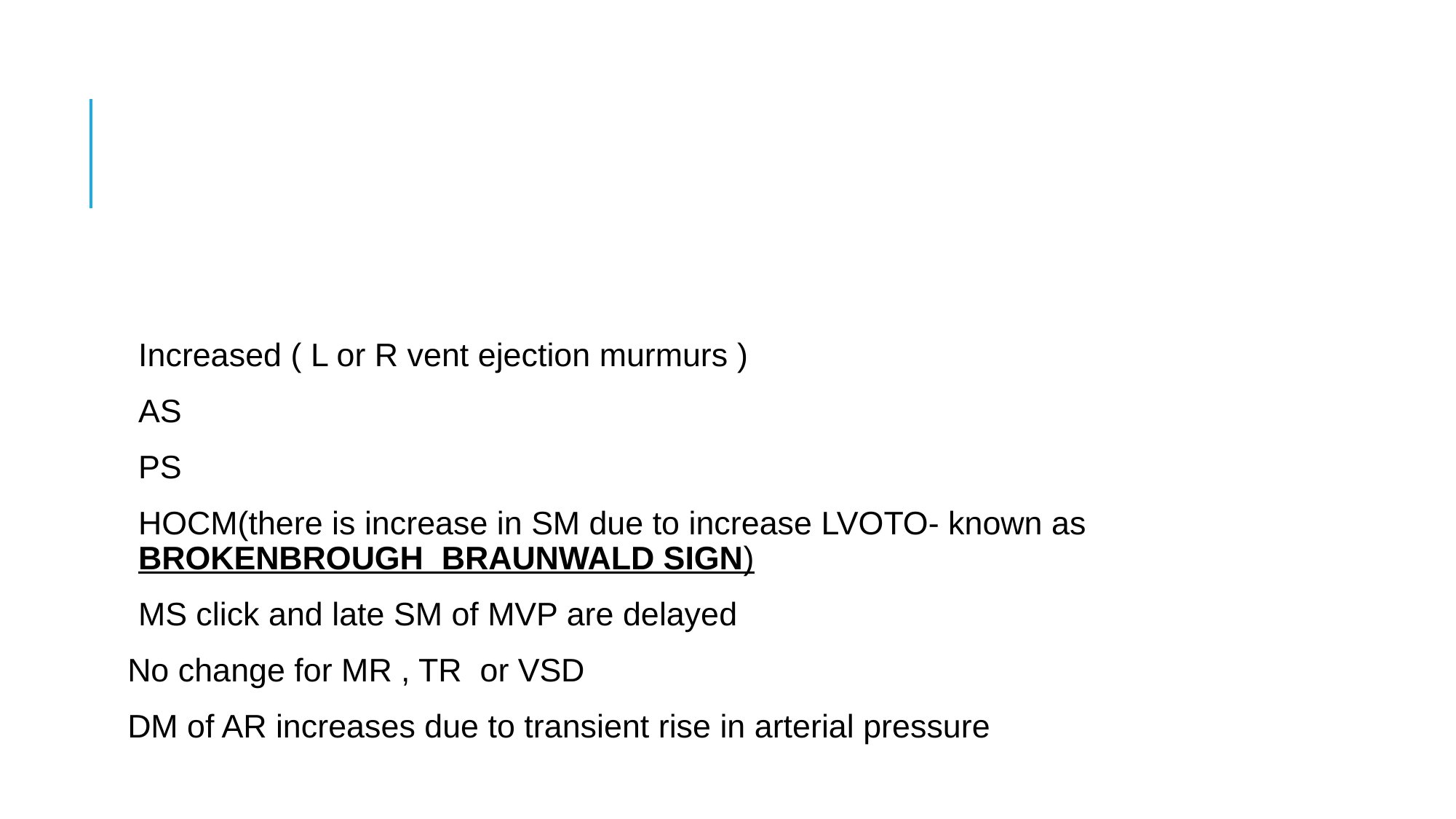

#

Increased ( L or R vent ejection murmurs )
	AS
	PS
HOCM(there is increase in SM due to increase LVOTO- known as BROKENBROUGH  BRAUNWALD SIGN)
MS click and late SM of MVP are delayed
No change for MR , TR  or VSD
DM of AR increases due to transient rise in arterial pressure